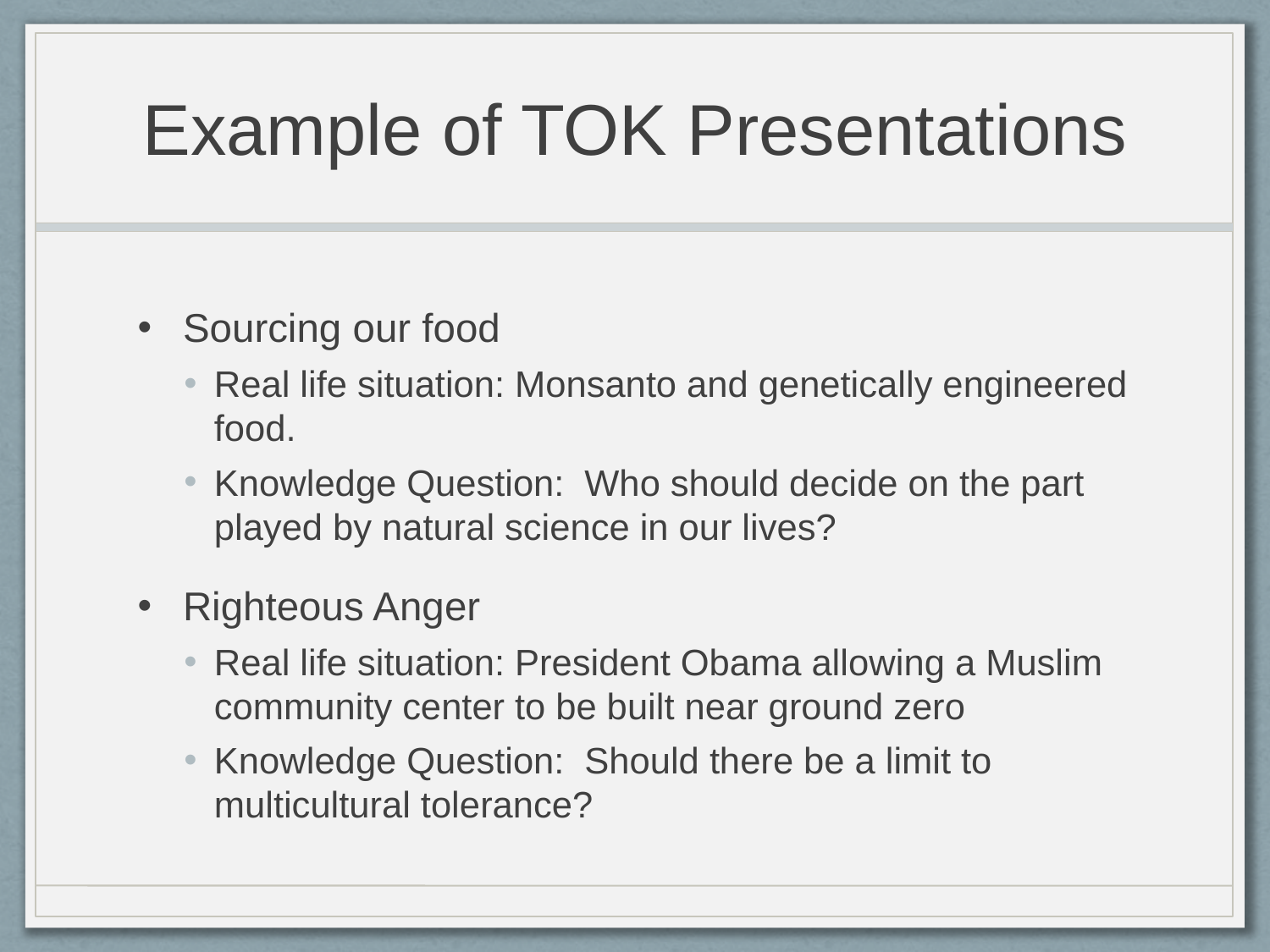

# Example of TOK Presentations
Sourcing our food
Real life situation: Monsanto and genetically engineered food.
Knowledge Question:  Who should decide on the part played by natural science in our lives?
Righteous Anger
Real life situation: President Obama allowing a Muslim community center to be built near ground zero
Knowledge Question:  Should there be a limit to multicultural tolerance?